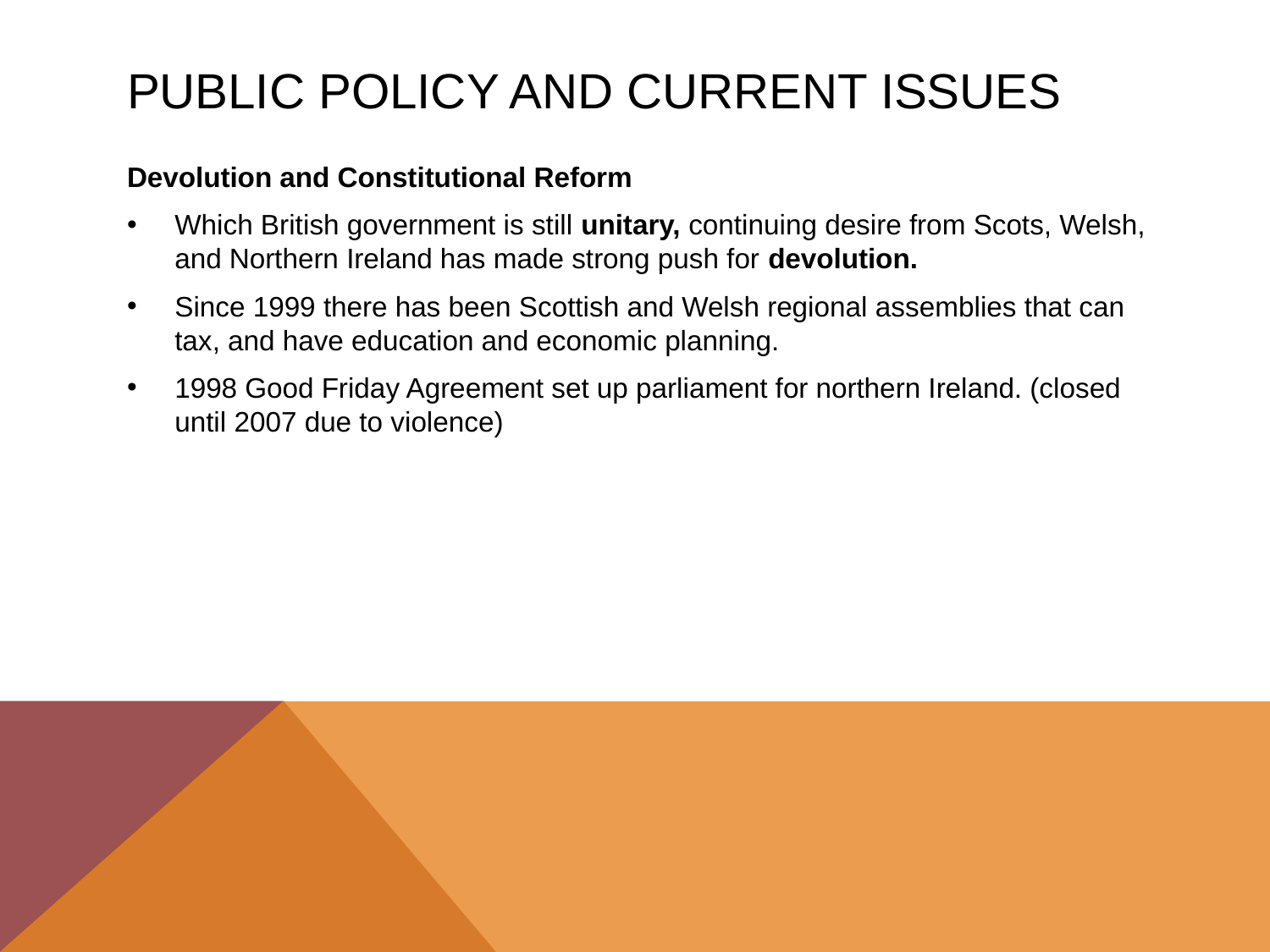

# Public policy and current issues
Devolution and Constitutional Reform
Which British government is still unitary, continuing desire from Scots, Welsh, and Northern Ireland has made strong push for devolution.
Since 1999 there has been Scottish and Welsh regional assemblies that can tax, and have education and economic planning.
1998 Good Friday Agreement set up parliament for northern Ireland. (closed until 2007 due to violence)